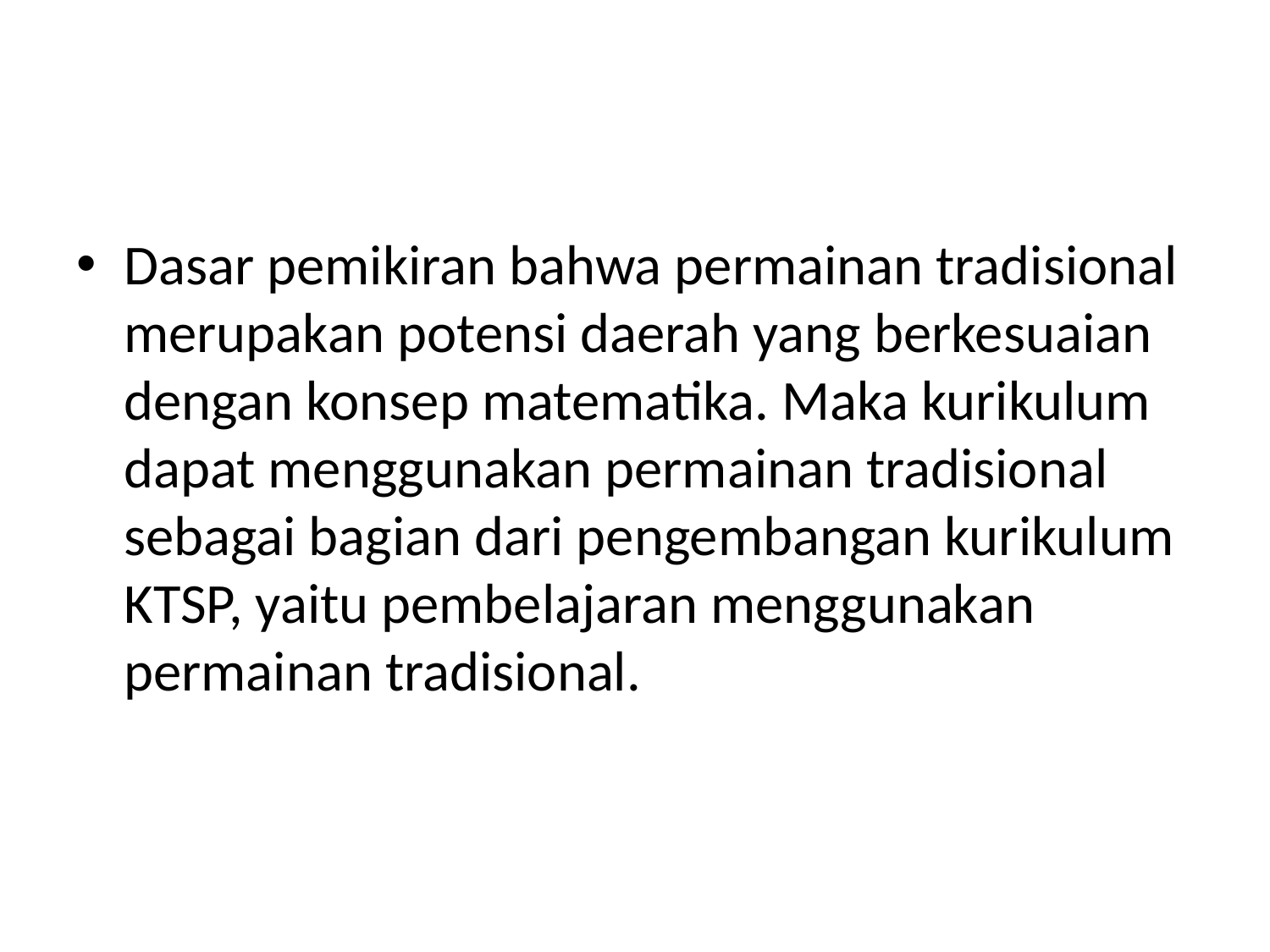

Dasar pemikiran bahwa permainan tradisional merupakan potensi daerah yang berkesuaian dengan konsep matematika. Maka kurikulum dapat menggunakan permainan tradisional sebagai bagian dari pengembangan kurikulum KTSP, yaitu pembelajaran menggunakan permainan tradisional.